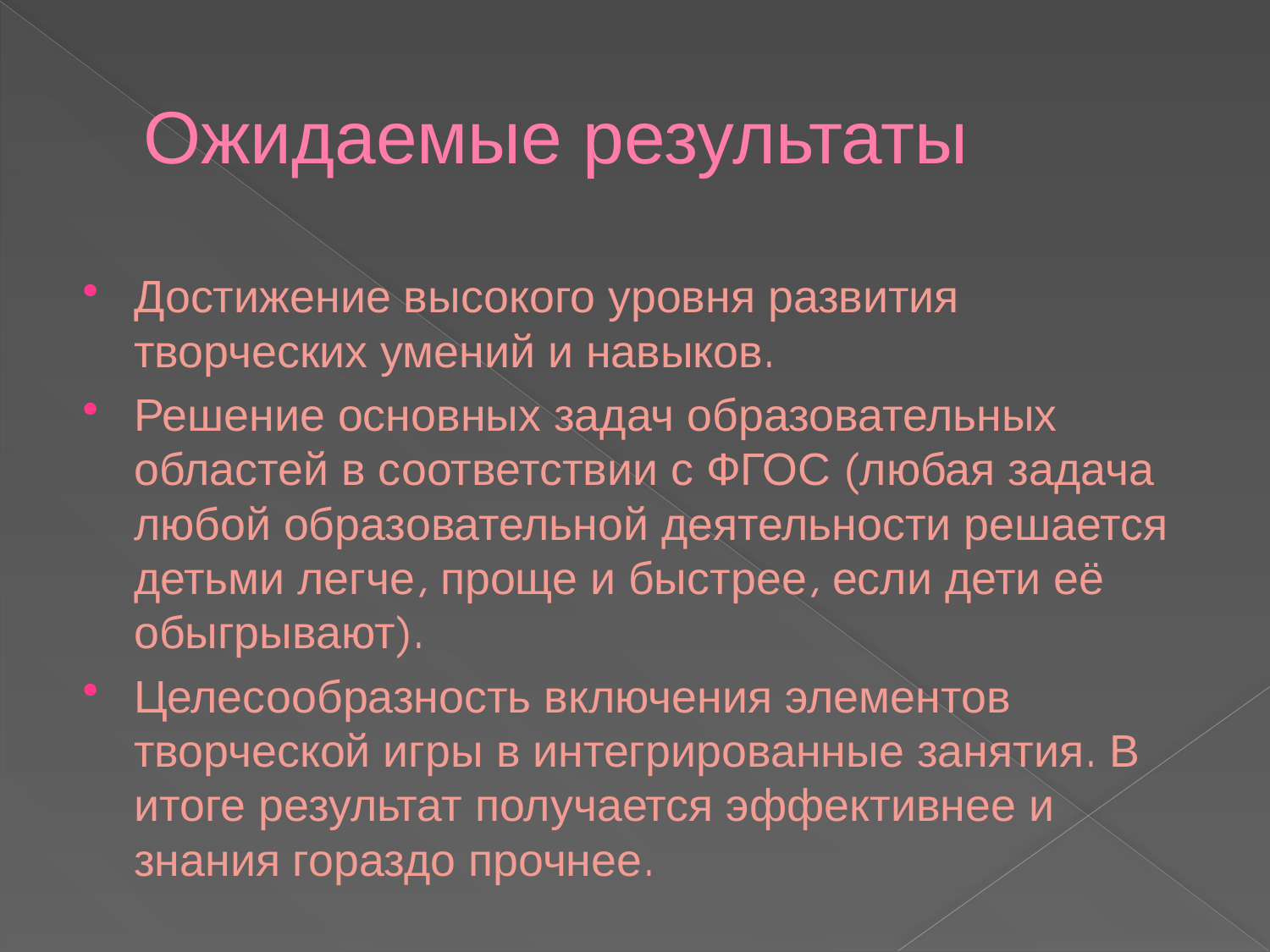

# Ожидаемые результаты
Достижение высокого уровня развития творческих умений и навыков.
Решение основных задач образовательных областей в соответствии с ФГОС (любая задача любой образовательной деятельности решается детьми легче, проще и быстрее, если дети её обыгрывают).
Целесообразность включения элементов творческой игры в интегрированные занятия. В итоге результат получается эффективнее и знания гораздо прочнее.